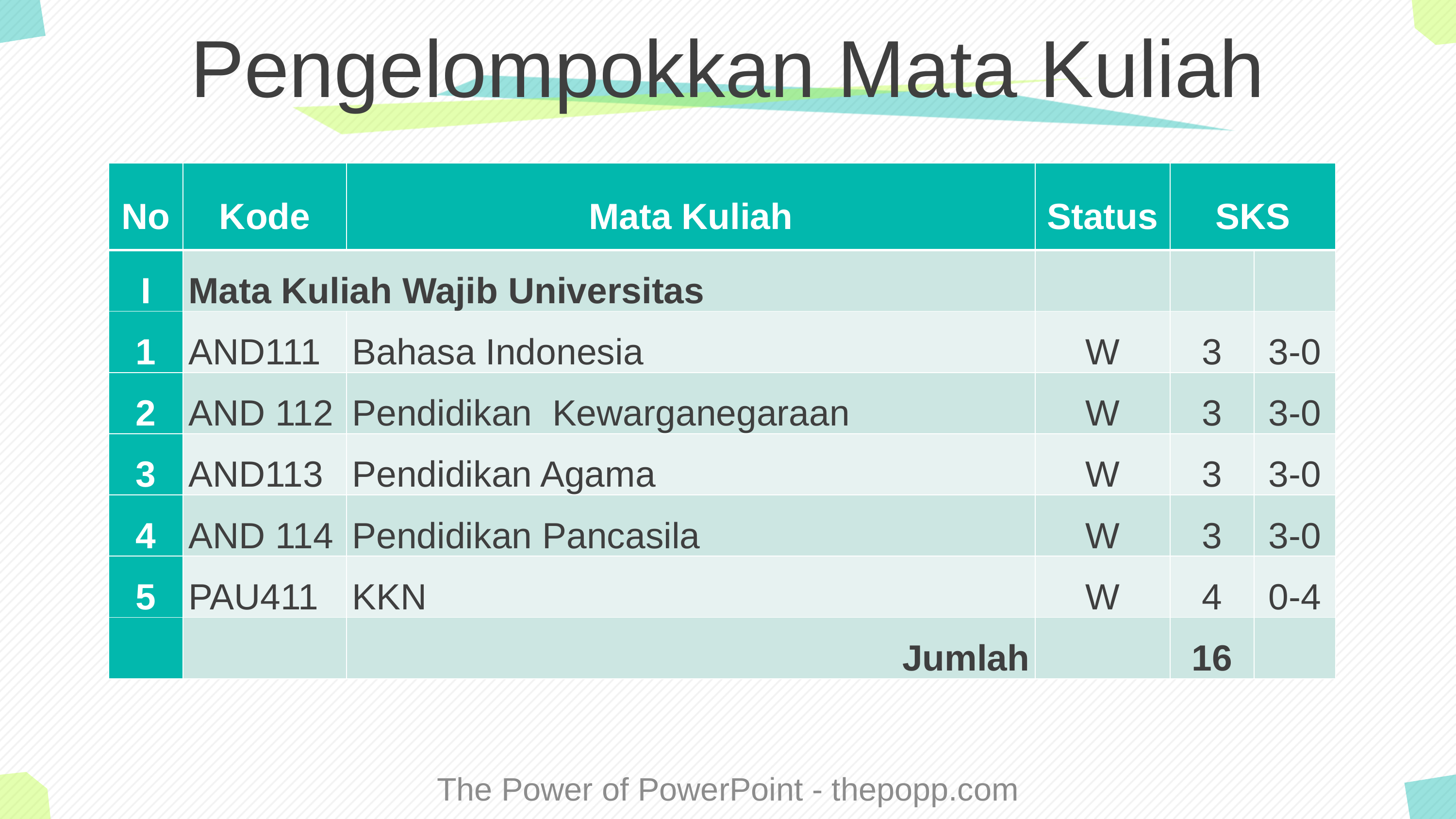

# Pengelompokkan Mata Kuliah
| No | Kode | Mata Kuliah | Status | SKS |  |
| --- | --- | --- | --- | --- | --- |
| I | Mata Kuliah Wajib Universitas |  |  |  |  |
| 1 | AND111 | Bahasa Indonesia | W | 3 | 3-0 |
| 2 | AND 112 | Pendidikan Kewarganegaraan | W | 3 | 3-0 |
| 3 | AND113 | Pendidikan Agama | W | 3 | 3-0 |
| 4 | AND 114 | Pendidikan Pancasila | W | 3 | 3-0 |
| 5 | PAU411 | KKN | W | 4 | 0-4 |
|  |  | Jumlah |  | 16 |  |